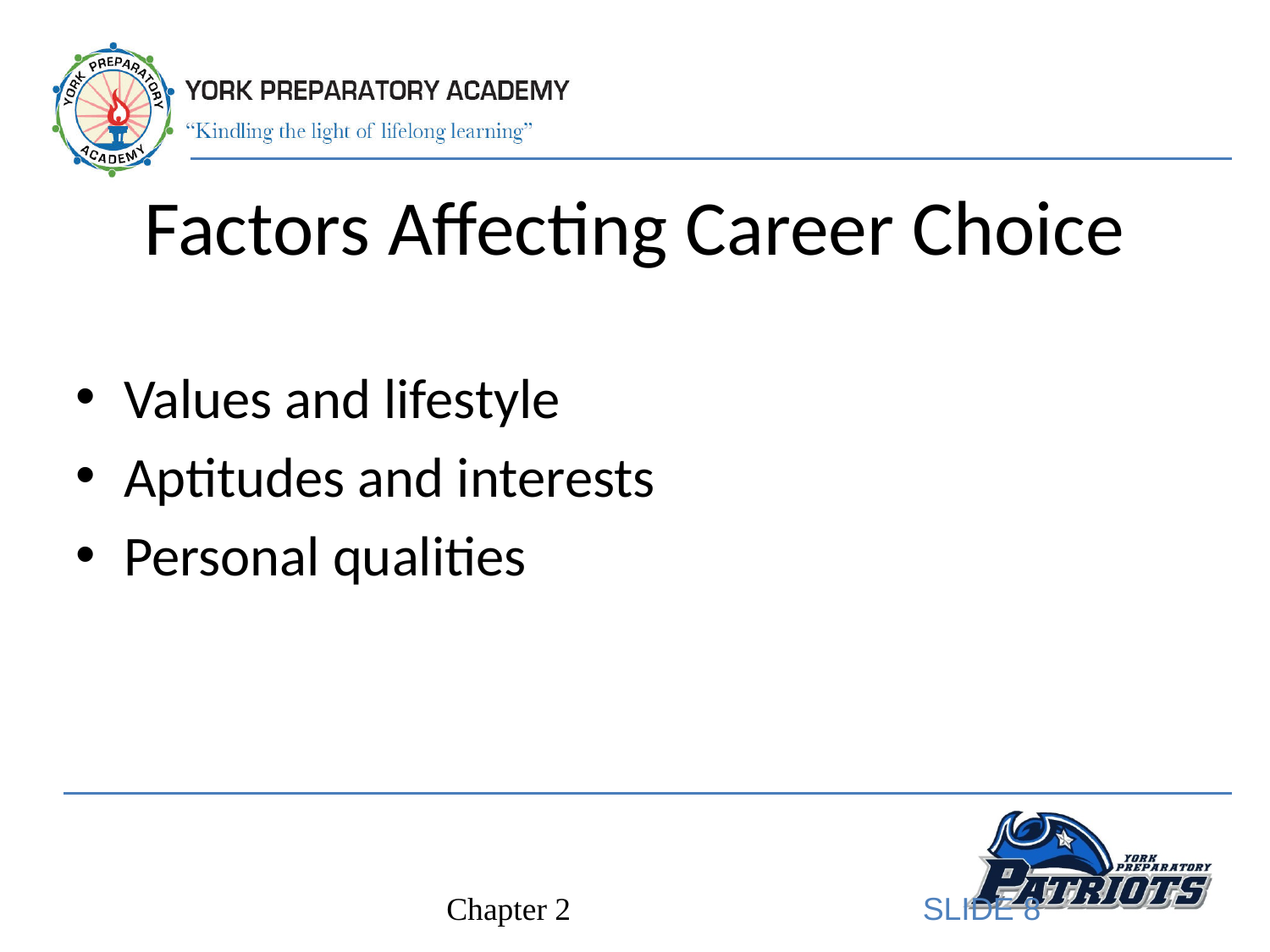

# Factors Affecting Career Choice
Values and lifestyle
Aptitudes and interests
Personal qualities
SLIDE 8
Chapter 2